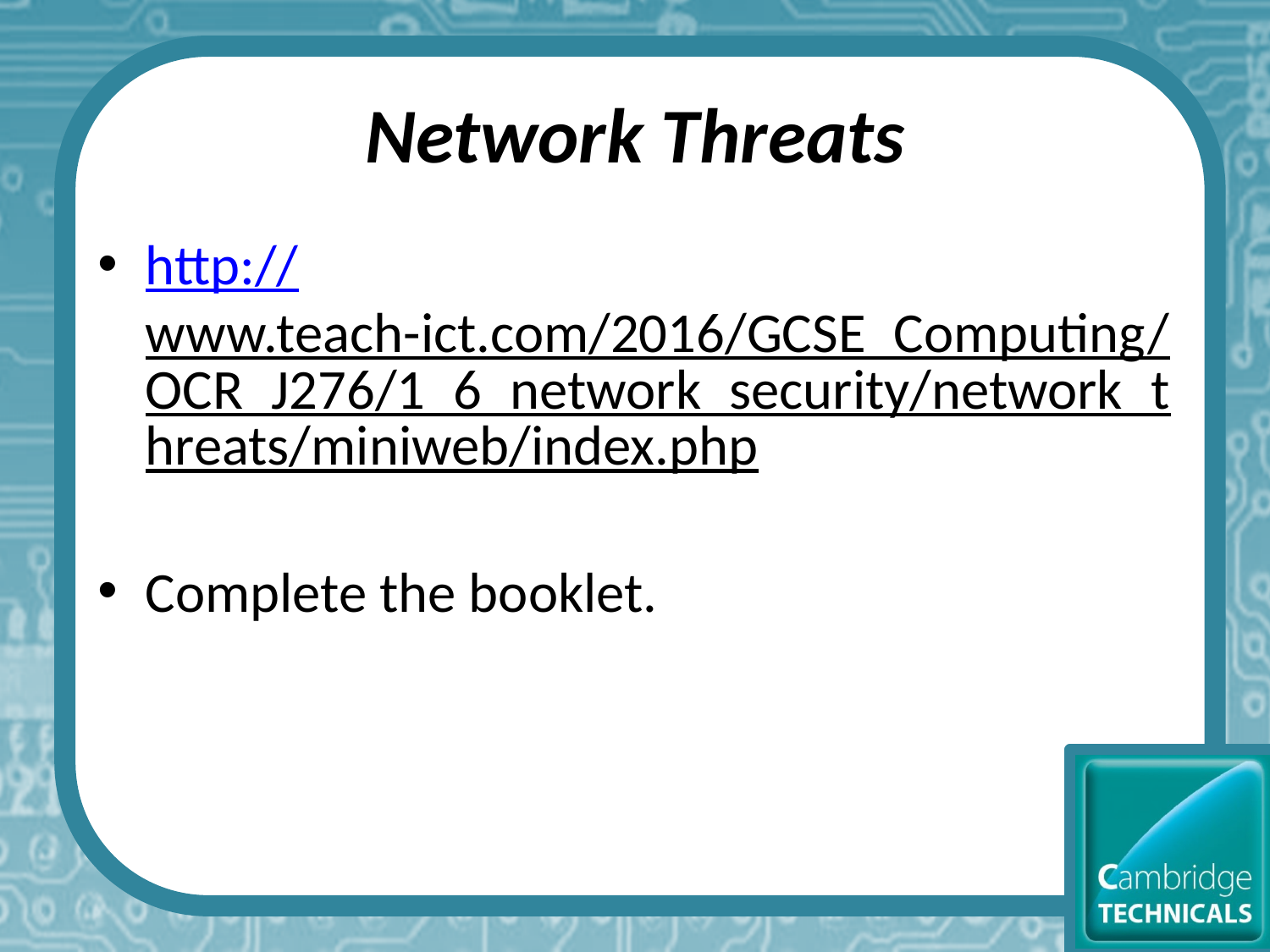

# Network Threats
http://www.teach-ict.com/2016/GCSE_Computing/OCR_J276/1_6_network_security/network_threats/miniweb/index.php
Complete the booklet.